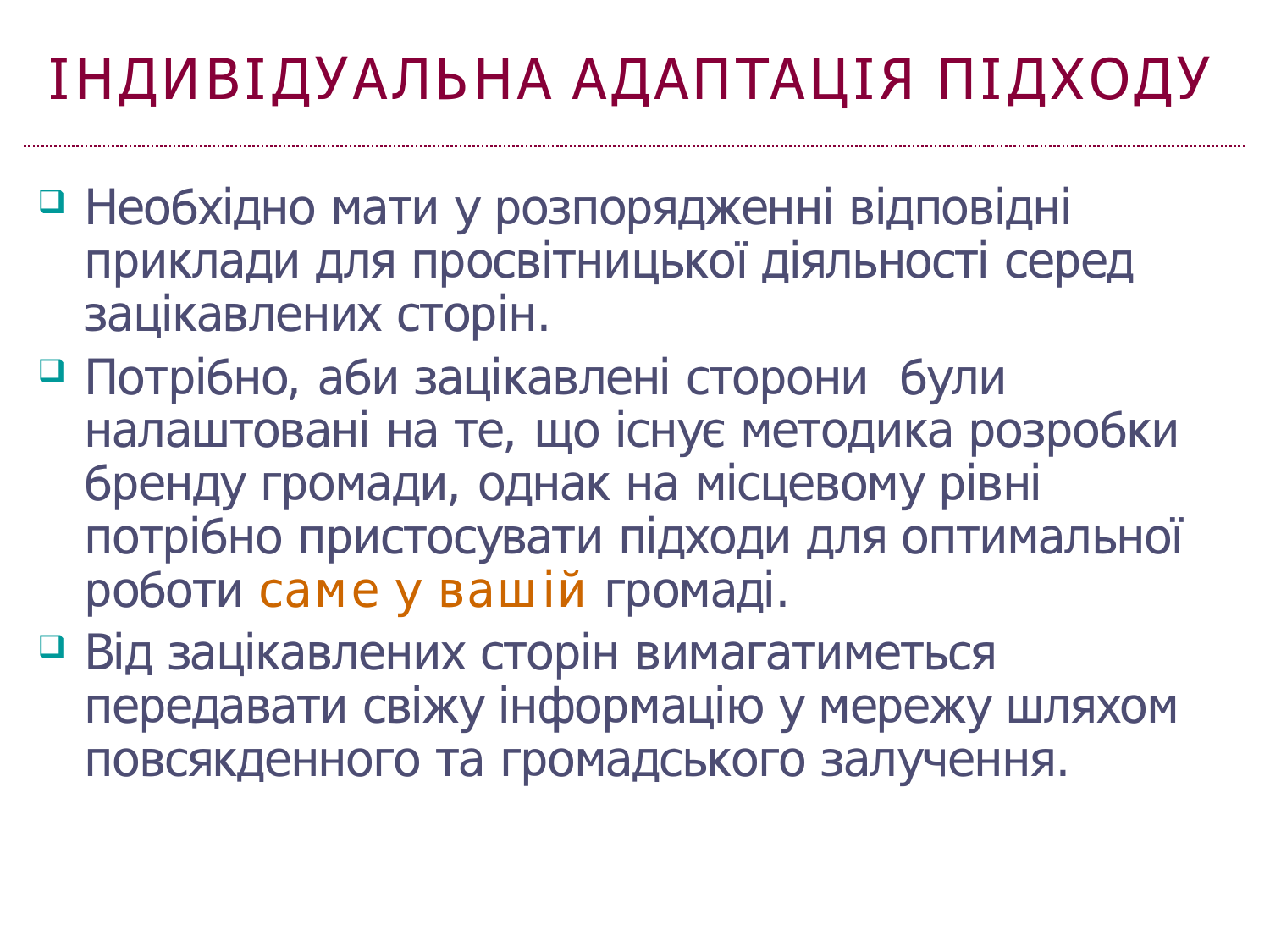

# Індивідуальна адаптація підходу
Необхідно мати у розпорядженні відповідні приклади для просвітницької діяльності серед зацікавлених сторін.
Потрібно, аби зацікавлені сторони  були налаштовані на те, що існує методика розробки бренду громади, однак на місцевому рівні потрібно пристосувати підходи для оптимальної роботи саме у вашій громаді.
Від зацікавлених сторін вимагатиметься передавати свіжу інформацію у мережу шляхом повсякденного та громадського залучення.